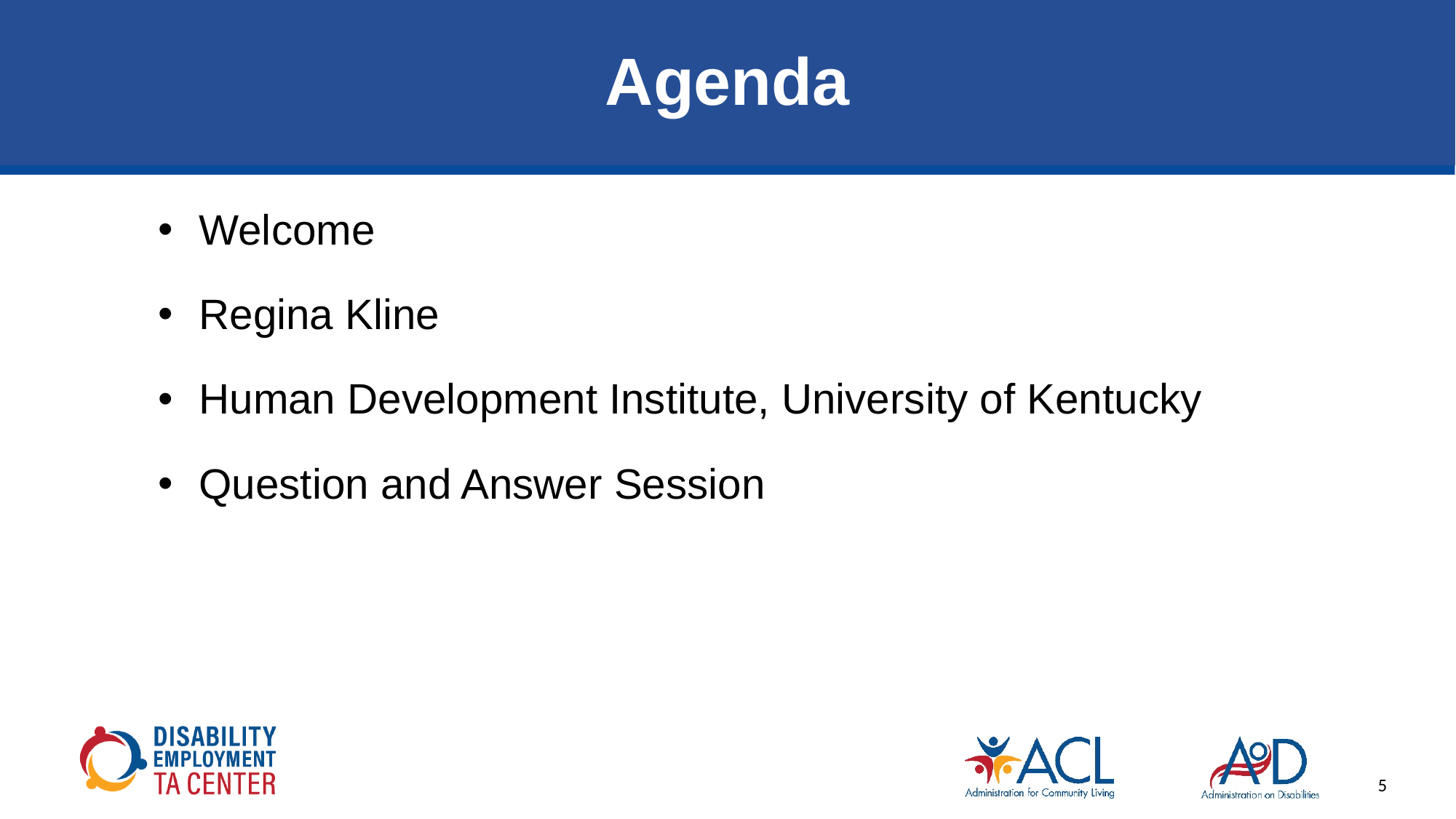

# Agenda
Welcome
Regina Kline
Human Development Institute, University of Kentucky
Question and Answer Session